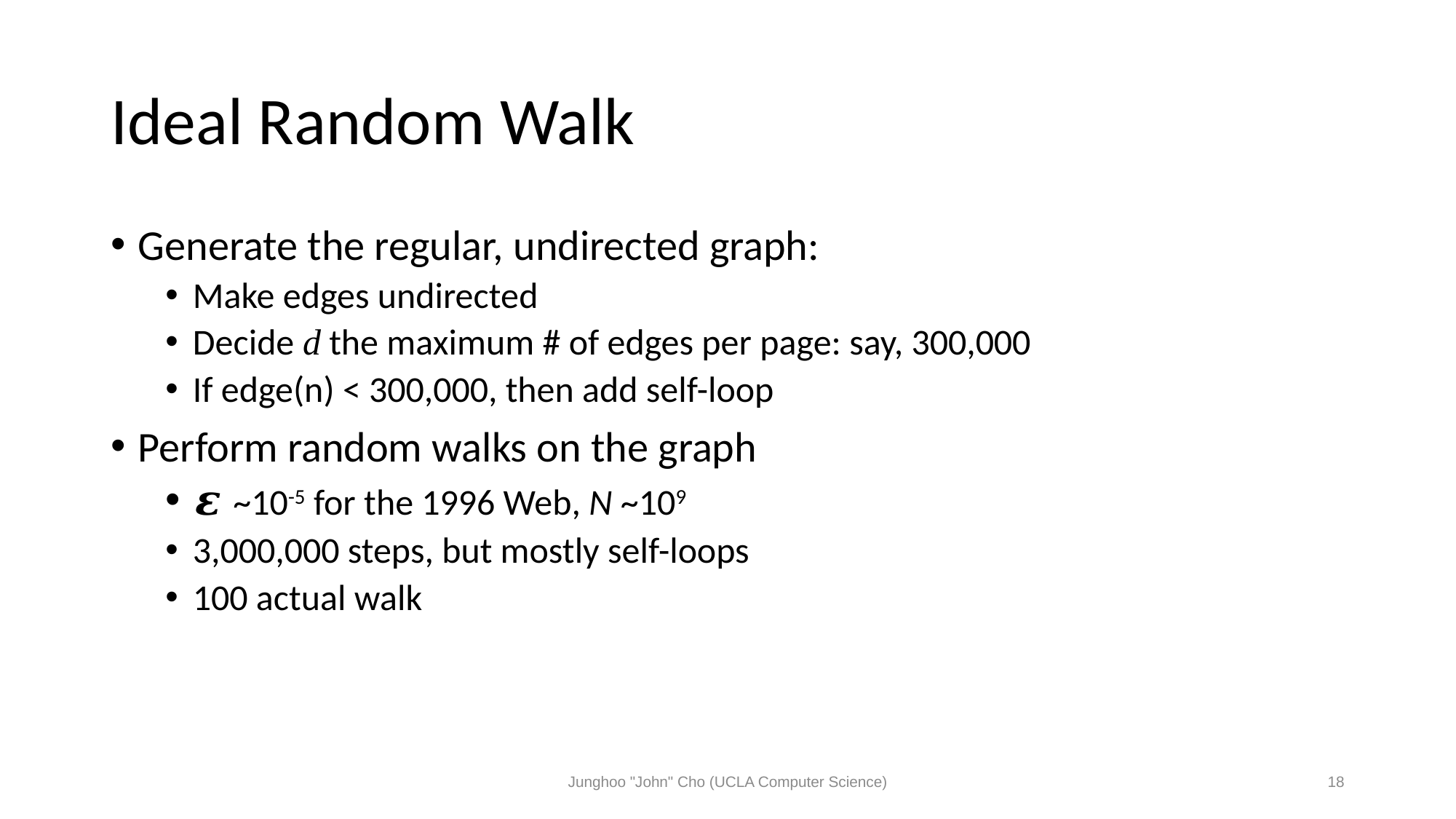

# Ideal Random Walk
Generate the regular, undirected graph:
Make edges undirected
Decide d the maximum # of edges per page: say, 300,000
If edge(n) < 300,000, then add self-loop
Perform random walks on the graph
𝜺 ~10-5 for the 1996 Web, N ~109
3,000,000 steps, but mostly self-loops
100 actual walk

Junghoo "John" Cho (UCLA Computer Science)
18